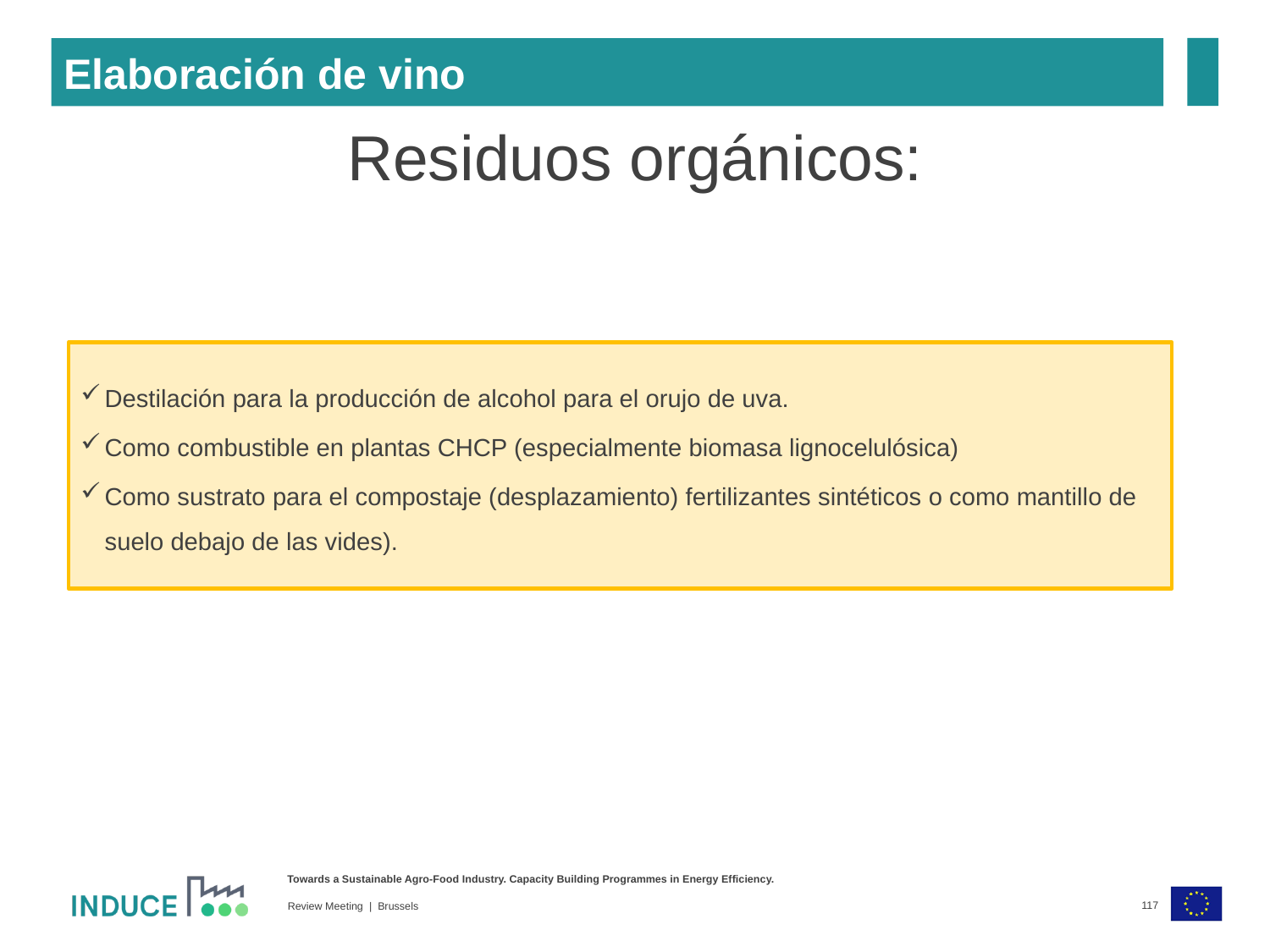

Elaboración de vino
Residuos orgánicos:

Destilación para la producción de alcohol para el orujo de uva.
Como combustible en plantas CHCP (especialmente biomasa lignocelulósica)
Como sustrato para el compostaje (desplazamiento) fertilizantes sintéticos o como mantillo de suelo debajo de las vides).
117
Review Meeting  |  Brussels